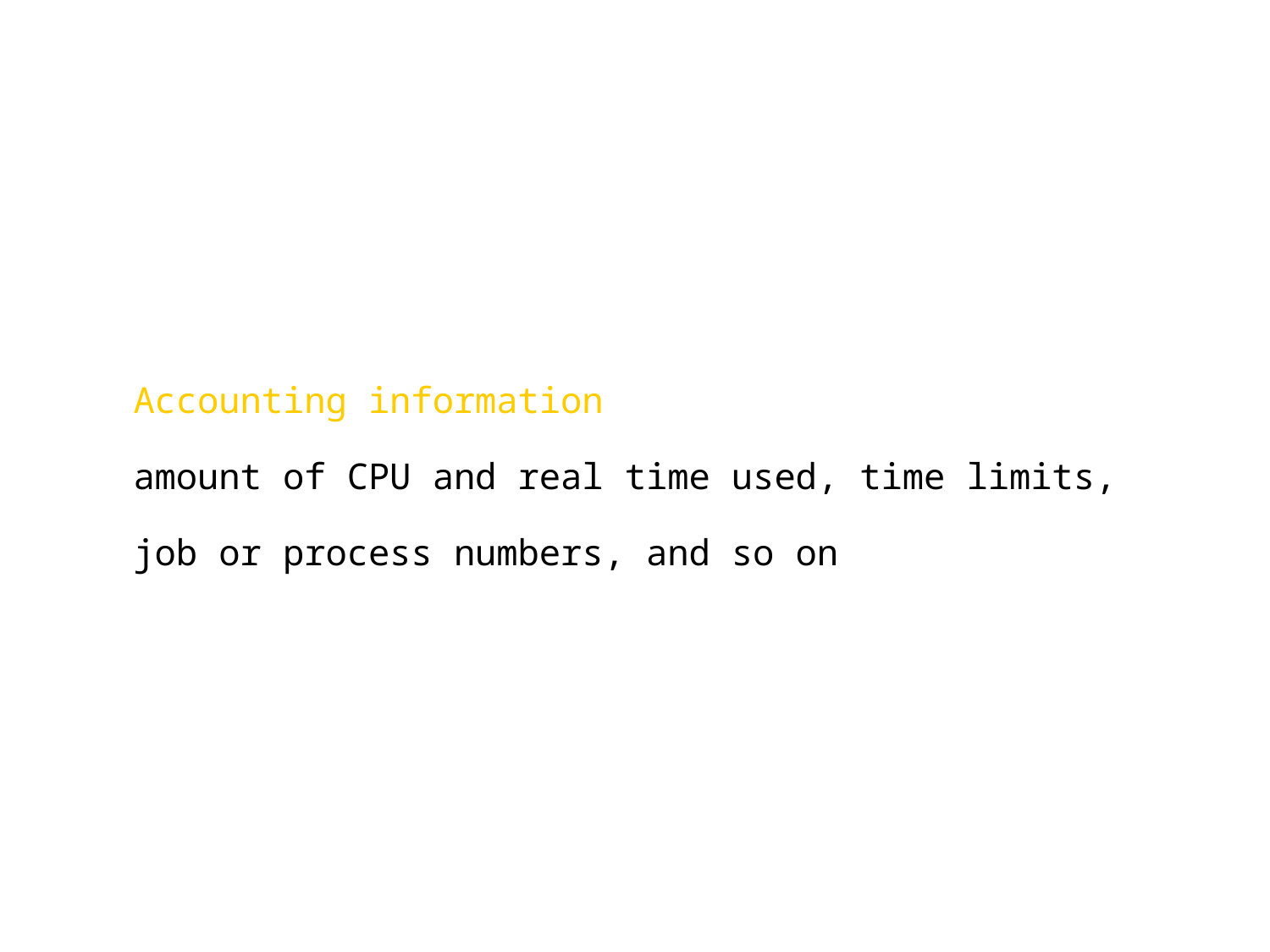

Accounting information
amount of CPU and real time used, time limits, job or process numbers, and so on